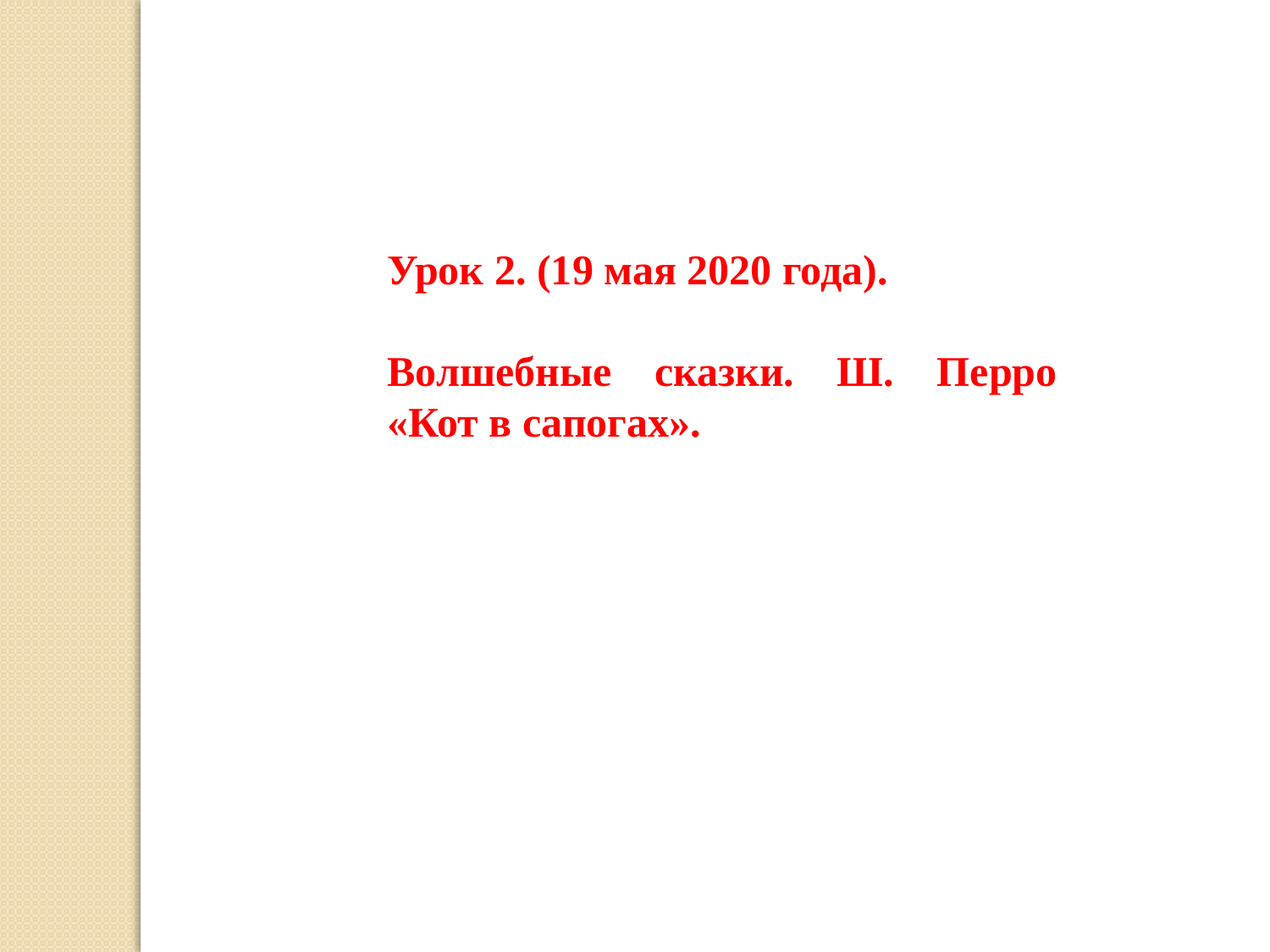

Урок 2. (19 мая 2020 года).

Волшебные сказки. Ш. Перро «Кот в сапогах».